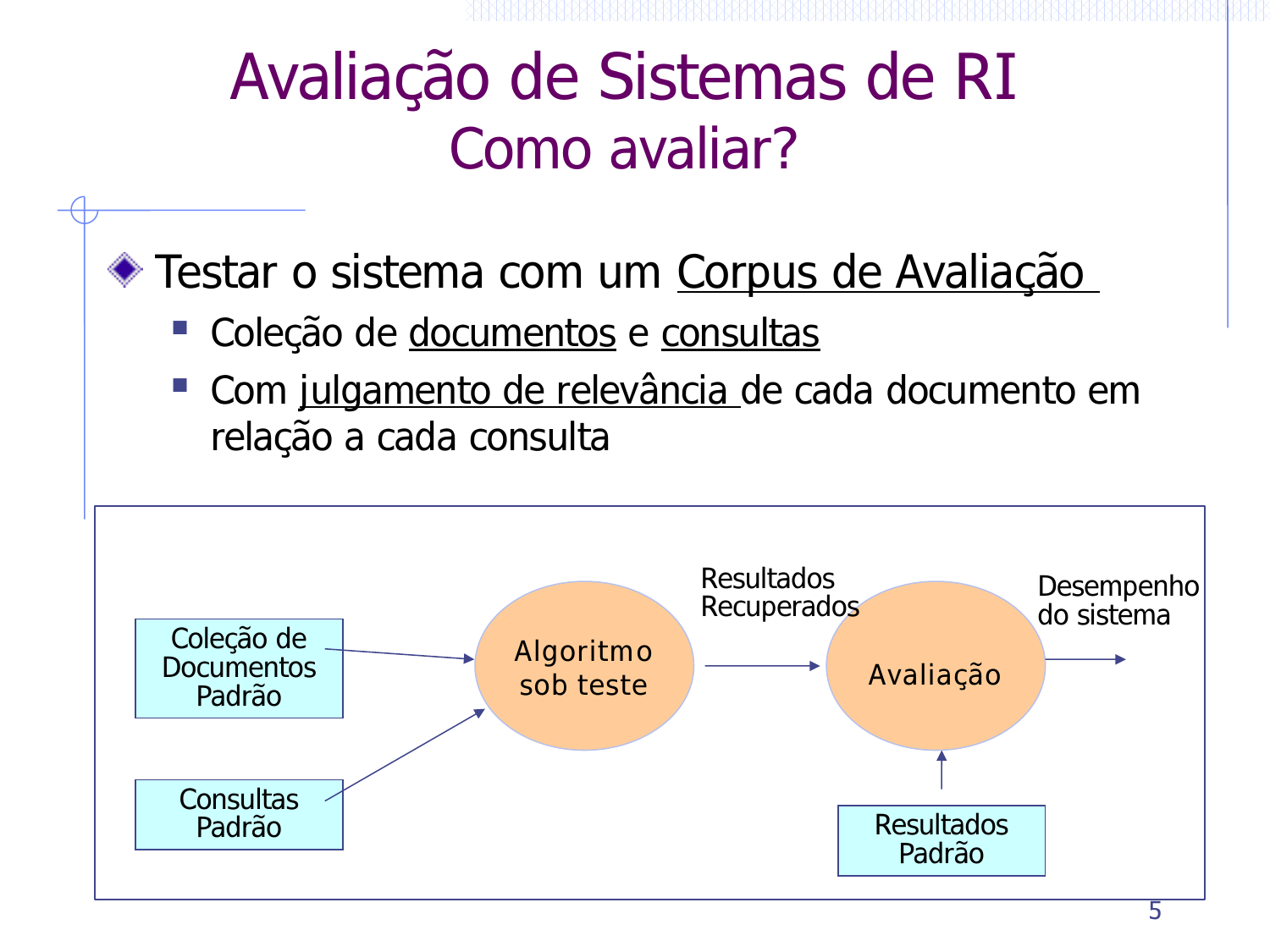

# Avaliação de Sistemas de RI Como avaliar?
Testar o sistema com um Corpus de Avaliação
Coleção de documentos e consultas
Com julgamento de relevância de cada documento em relação a cada consulta

Resultados Recuperados
Desempenho do sistema

Algoritmo sob teste

Avaliação
Coleção de Documentos Padrão

Consultas Padrão
Resultados Padrão
5